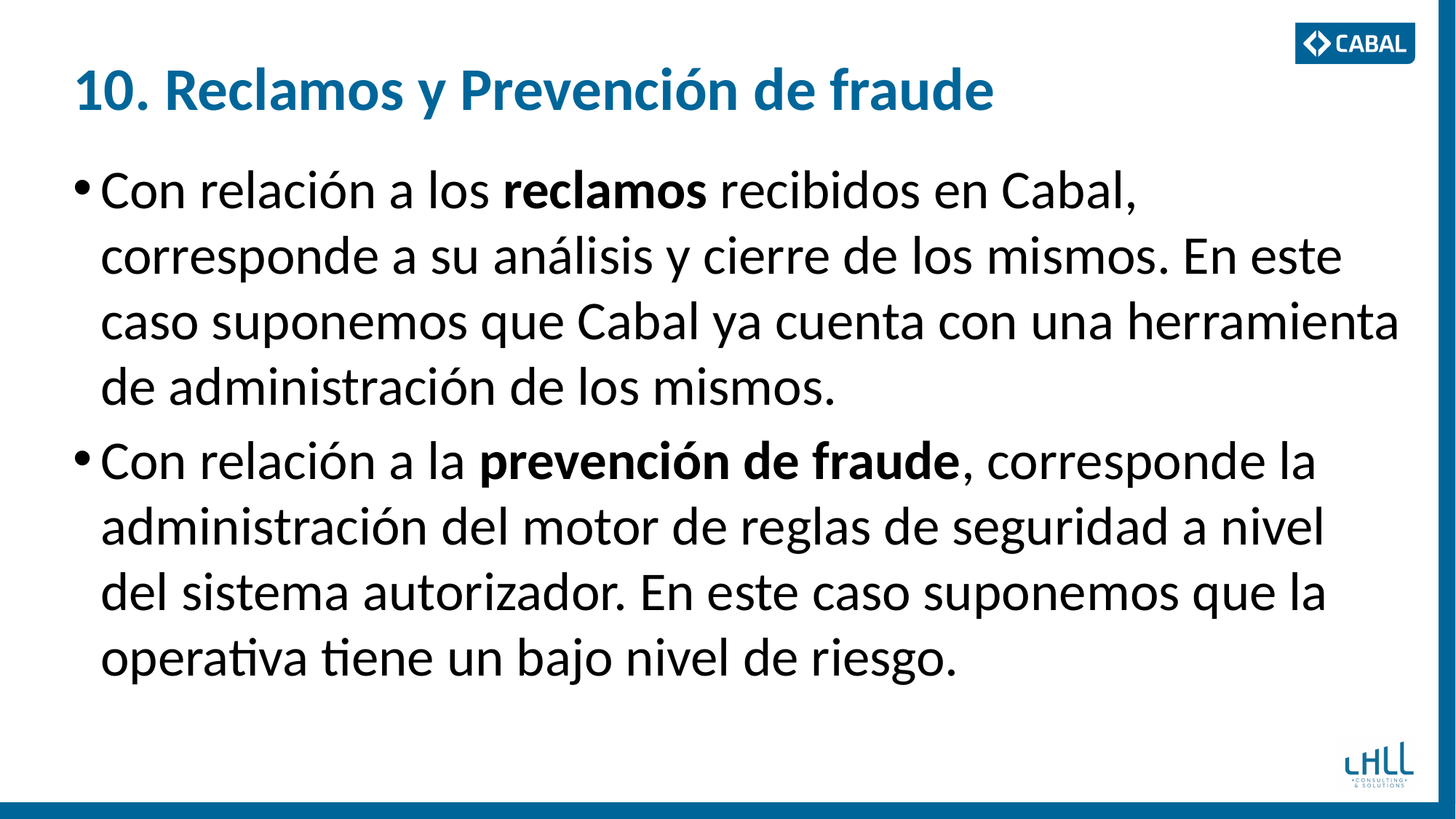

# 10. Reclamos y Prevención de fraude
Con relación a los reclamos recibidos en Cabal, corresponde a su análisis y cierre de los mismos. En este caso suponemos que Cabal ya cuenta con una herramienta de administración de los mismos.
Con relación a la prevención de fraude, corresponde la administración del motor de reglas de seguridad a nivel del sistema autorizador. En este caso suponemos que la operativa tiene un bajo nivel de riesgo.